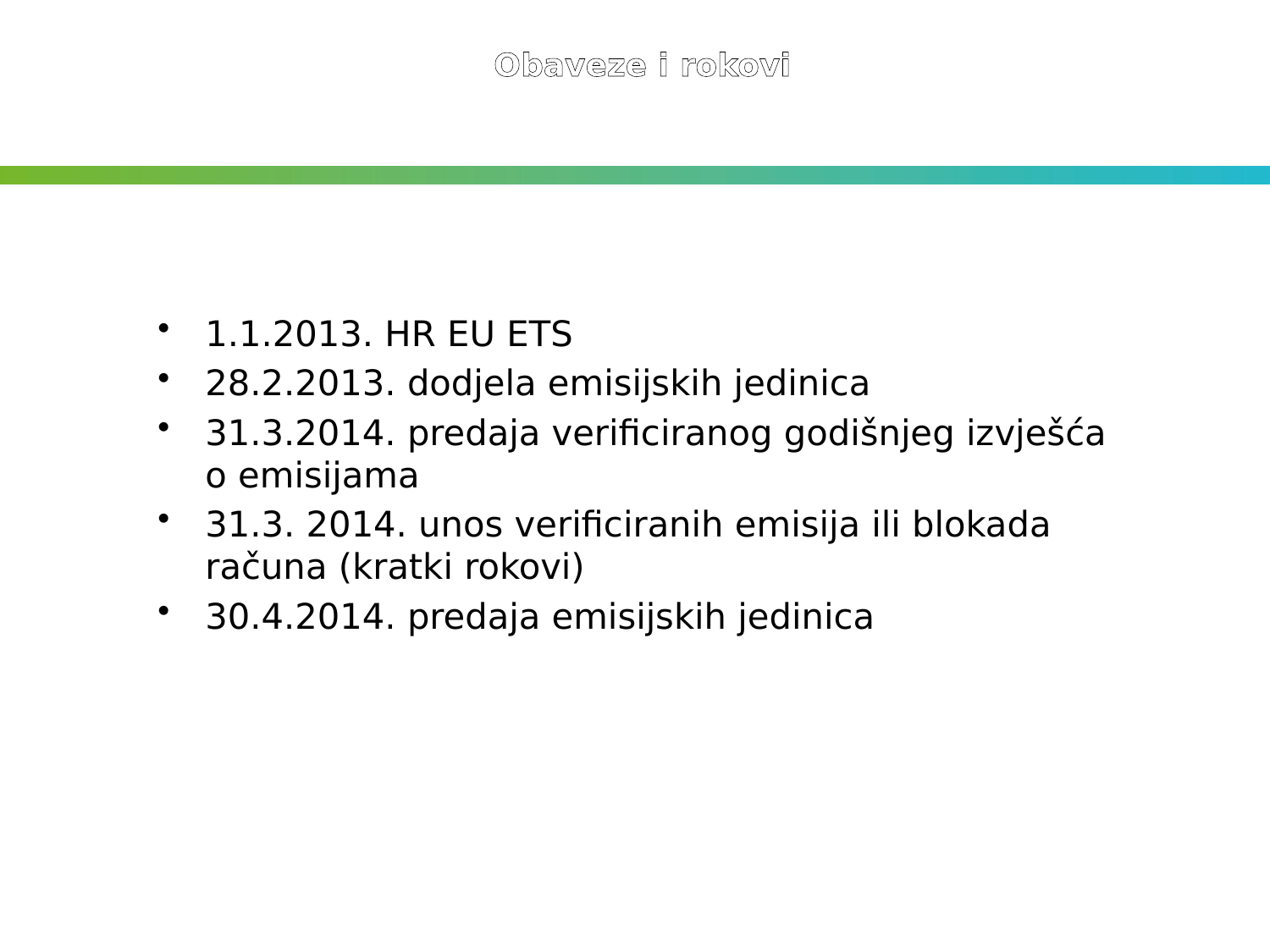

Obaveze i rokovi
1.1.2013. HR EU ETS
28.2.2013. dodjela emisijskih jedinica
31.3.2014. predaja verificiranog godišnjeg izvješća o emisijama
31.3. 2014. unos verificiranih emisija ili blokada računa (kratki rokovi)
30.4.2014. predaja emisijskih jedinica